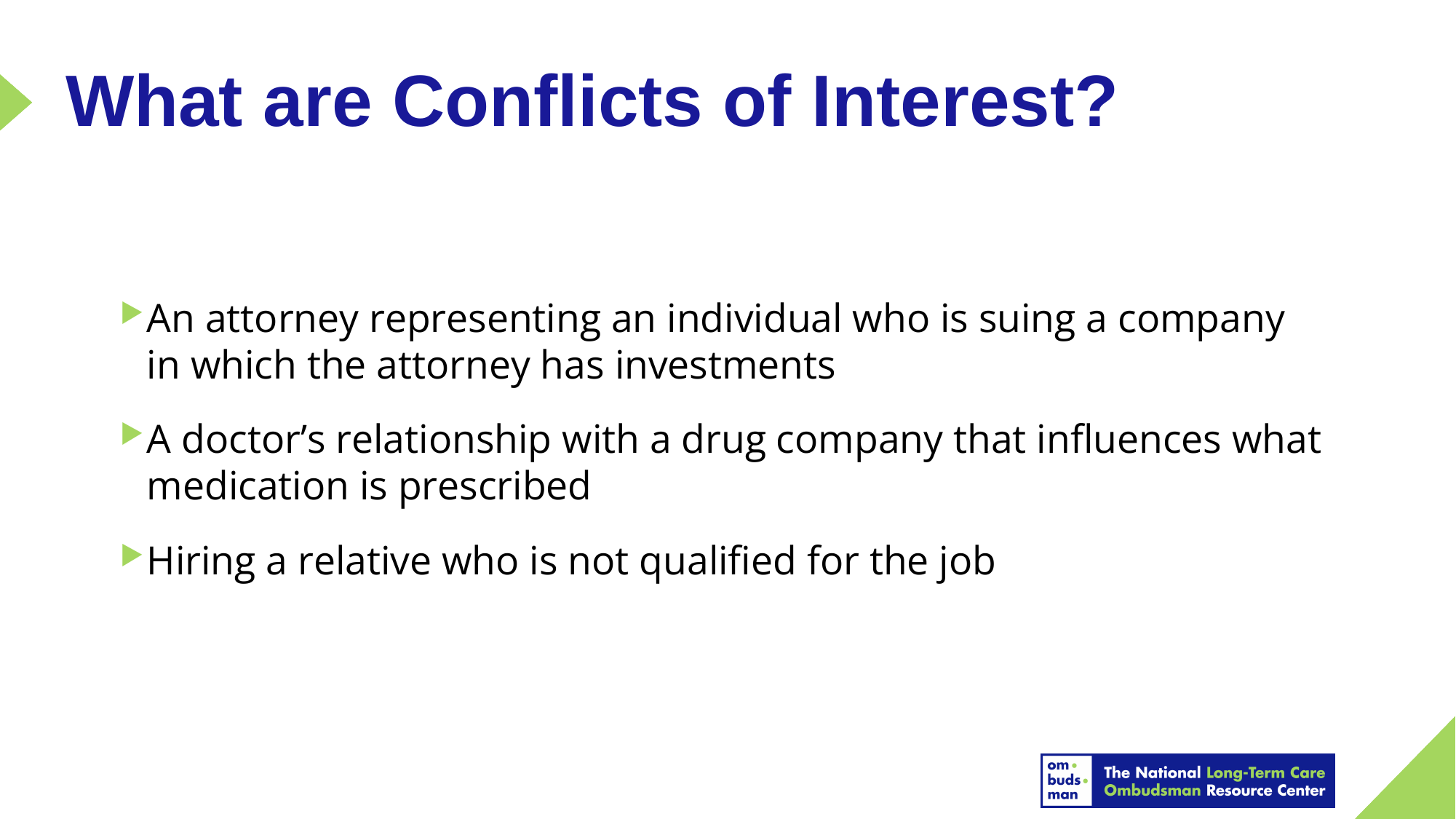

# What are Conflicts of Interest?

An attorney representing an individual who is suing a company in which the attorney has investments
A doctor’s relationship with a drug company that influences what medication is prescribed
Hiring a relative who is not qualified for the job